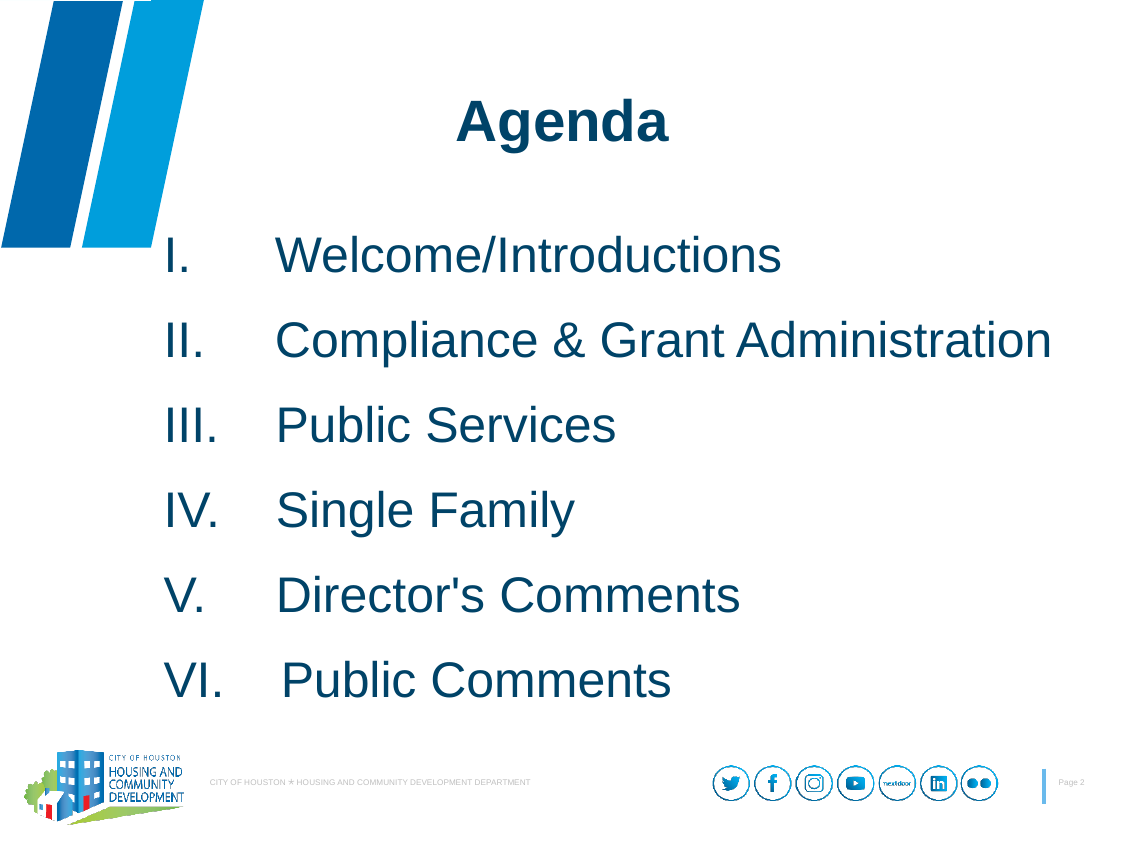

# Agenda
I.      Welcome/Introductions
II.     Compliance & Grant Administration
III.    Public Services
IV.    Single Family
V.     Director's Comments
VI.    Public Comments